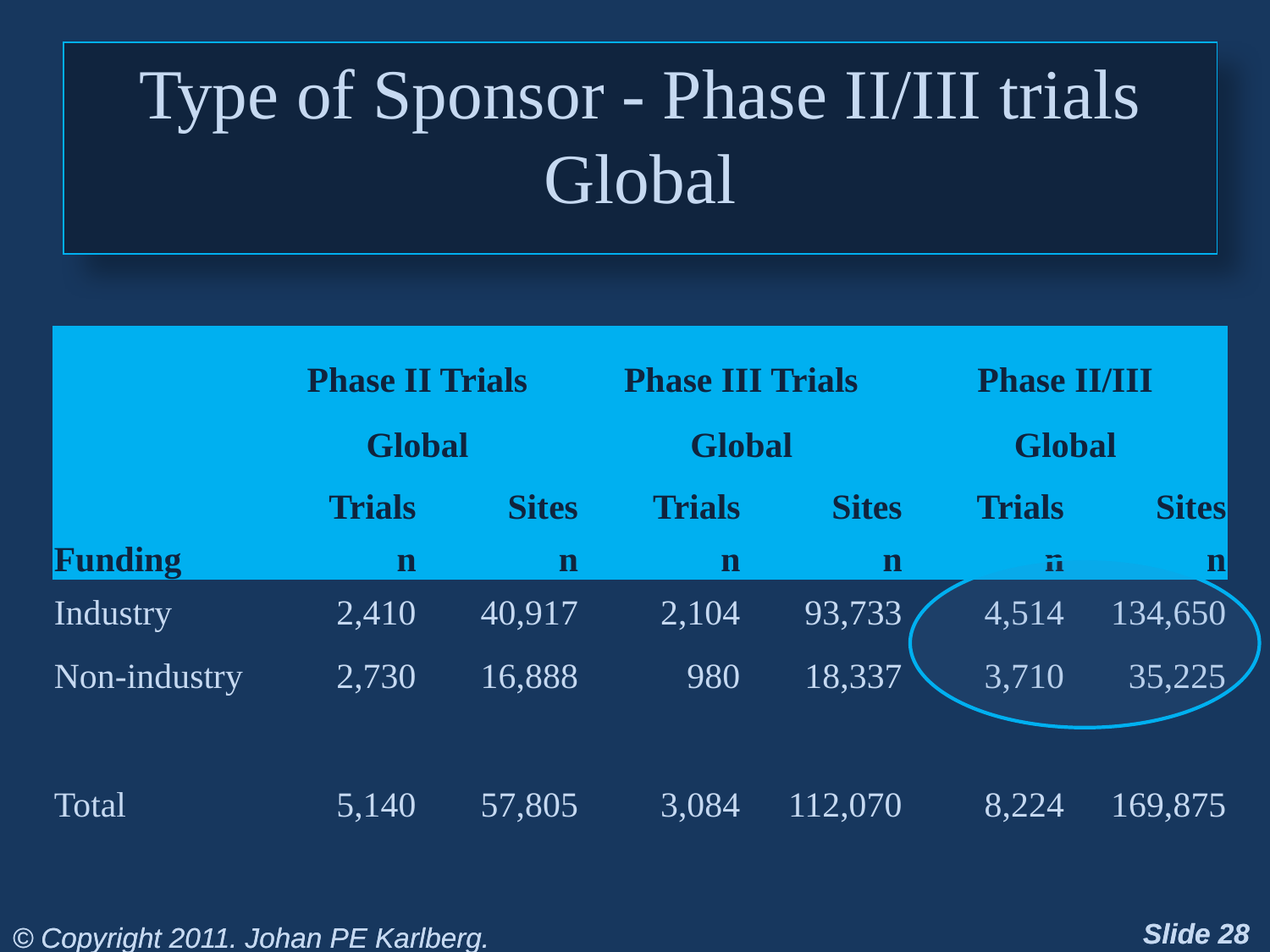

Type of Sponsor - Phase II/III trials
Global
|  | Phase II Trials |  | Phase III Trials |  | Phase II/III |  |
| --- | --- | --- | --- | --- | --- | --- |
|  | Global |  | Global |  | Global |  |
|  | Trials | Sites | Trials | Sites | Trials | Sites |
| Funding | n | n | n | n | n | n |
| Industry | 2,410 | 40,917 | 2,104 | 93,733 | 4,514 | 134,650 |
| Non-industry | 2,730 | 16,888 | 980 | 18,337 | 3,710 | 35,225 |
| Total | 5,140 | 57,805 | 3,084 | 112,070 | 8,224 | 169,875 |